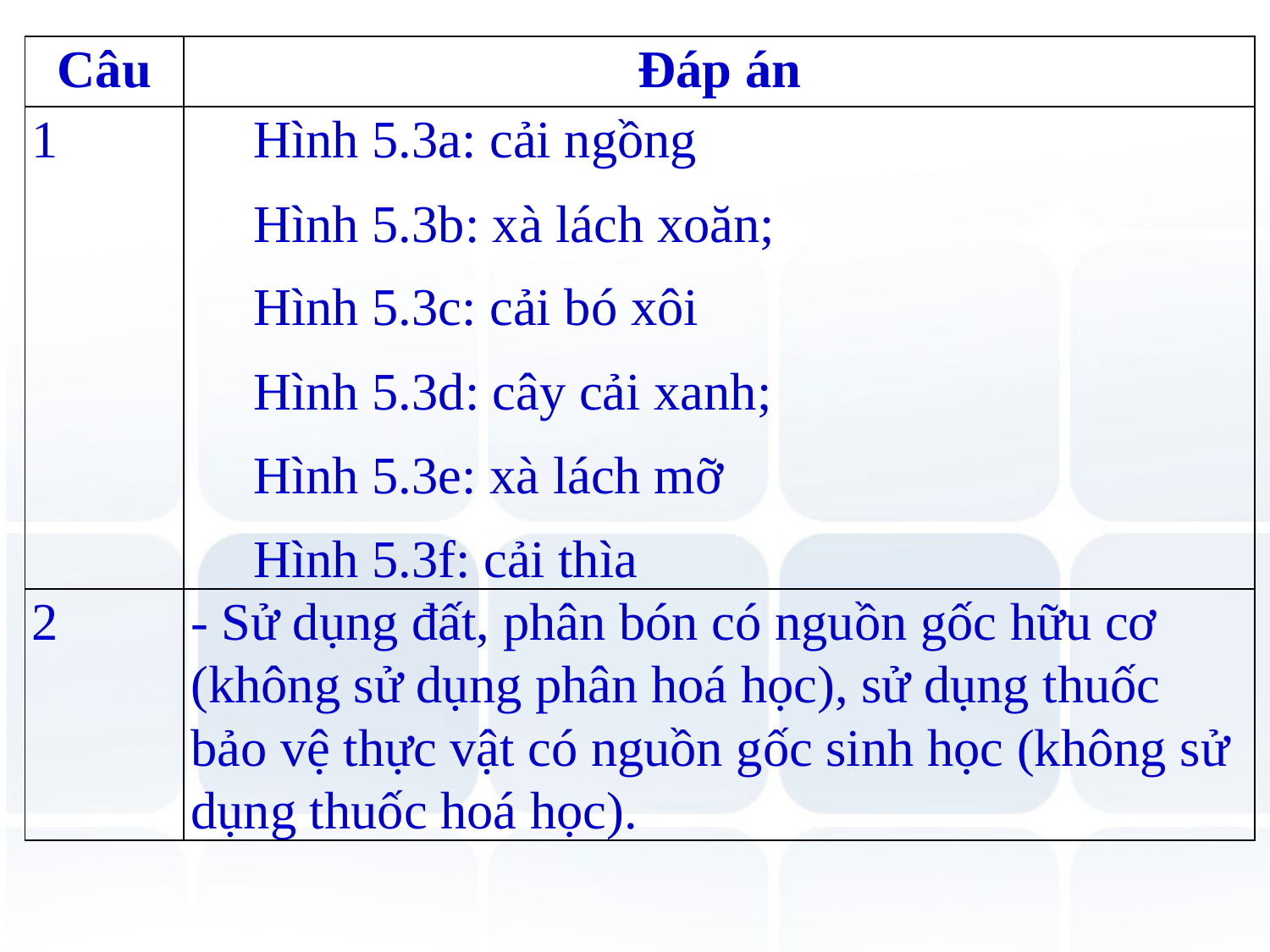

| Câu | Đáp án |
| --- | --- |
| 1 | Hình 5.3a: cải ngồng Hình 5.3b: xà lách xoăn; Hình 5.3c: cải bó xôi Hình 5.3d: cây cải xanh; Hình 5.3e: xà lách mỡ Hình 5.3f: cải thìa |
| 2 | - Sử dụng đất, phân bón có nguồn gốc hữu cơ (không sử dụng phân hoá học), sử dụng thuốc bảo vệ thực vật có nguồn gốc sinh học (không sử dụng thuốc hoá học). |